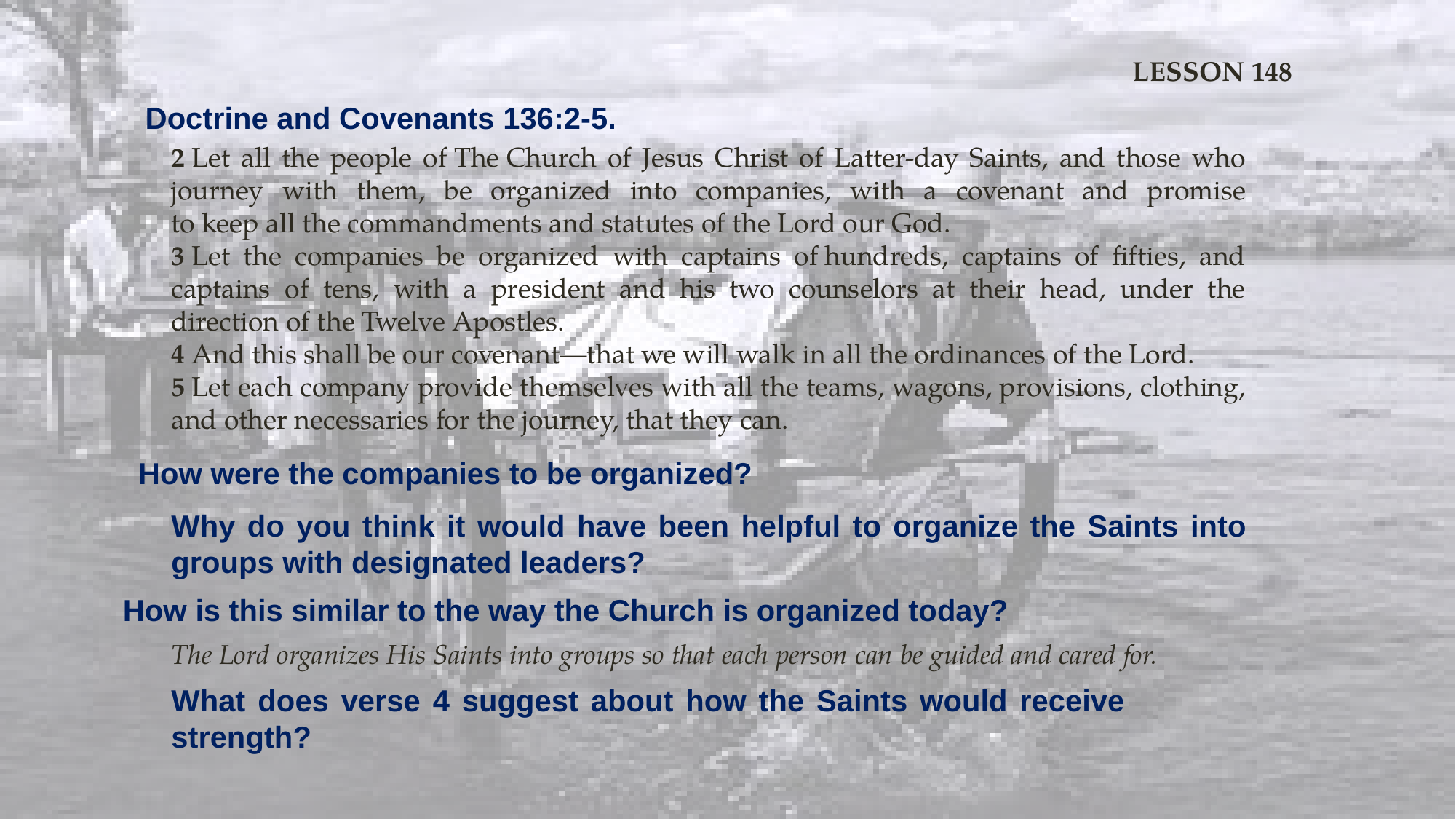

LESSON 148
Doctrine and Covenants 136:2-5.
2 Let all the people of The Church of Jesus Christ of Latter-day Saints, and those who journey with them, be organized into companies, with a covenant and promise to keep all the commandments and statutes of the Lord our God.
3 Let the companies be organized with captains of hundreds, captains of fifties, and captains of tens, with a president and his two counselors at their head, under the direction of the Twelve Apostles.
4 And this shall be our covenant—that we will walk in all the ordinances of the Lord.
5 Let each company provide themselves with all the teams, wagons, provisions, clothing, and other necessaries for the journey, that they can.
How were the companies to be organized?
Why do you think it would have been helpful to organize the Saints into groups with designated leaders?
How is this similar to the way the Church is organized today?
The Lord organizes His Saints into groups so that each person can be guided and cared for.
What does verse 4 suggest about how the Saints would receive strength?